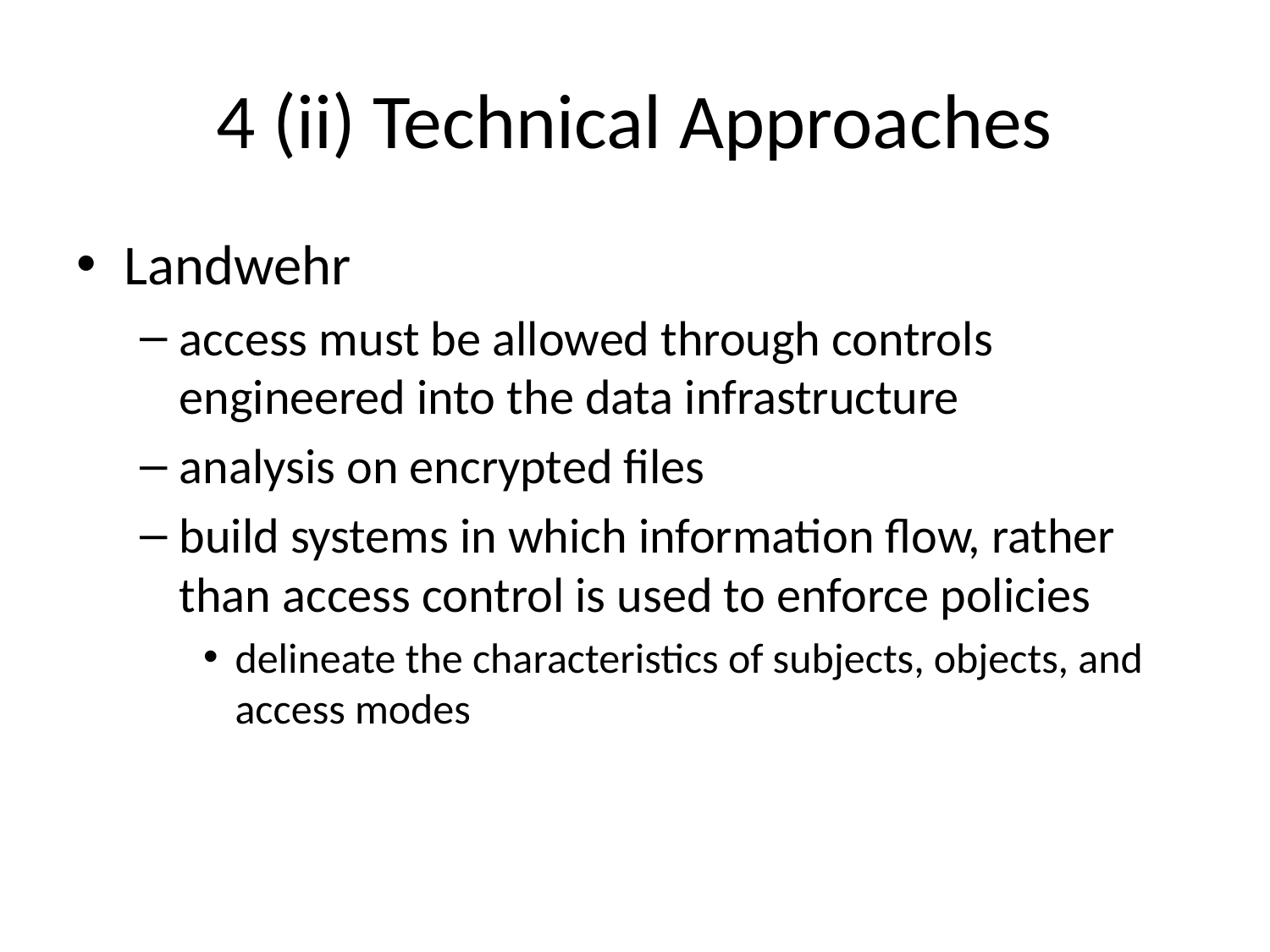

# 4 (ii) Technical Approaches
Landwehr
access must be allowed through controls engineered into the data infrastructure
analysis on encrypted files
build systems in which information flow, rather than access control is used to enforce policies
delineate the characteristics of subjects, objects, and access modes